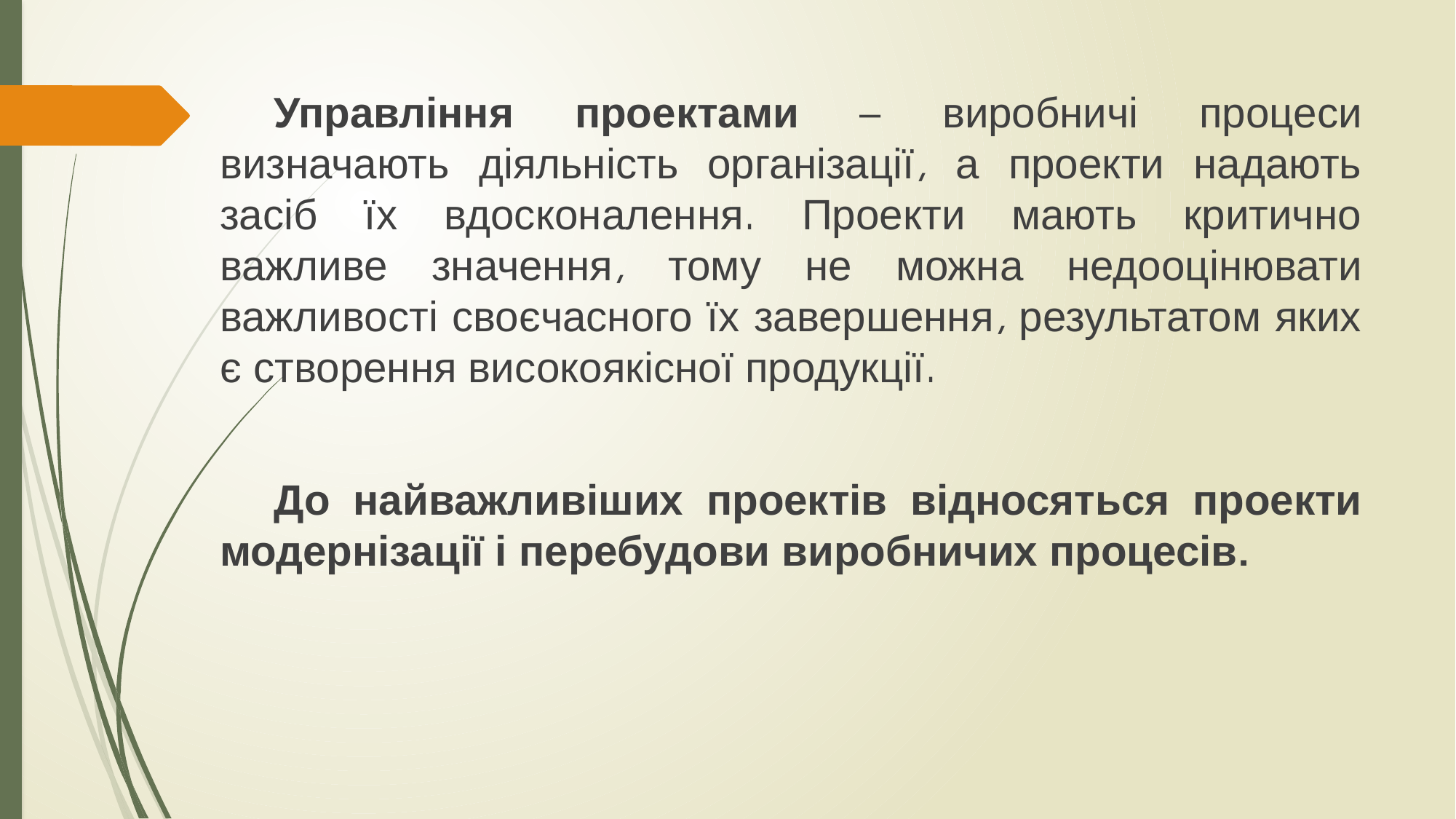

Управління проектами – виробничі процеси визначають діяльність організації, а проекти надають засіб їх вдосконалення. Проекти мають критично важливе значення, тому не можна недооцінювати важливості своєчасного їх завершення, результатом яких є створення високоякісної продукції.

До найважливіших проектів відносяться проекти модернізації і перебудови виробничих процесів.